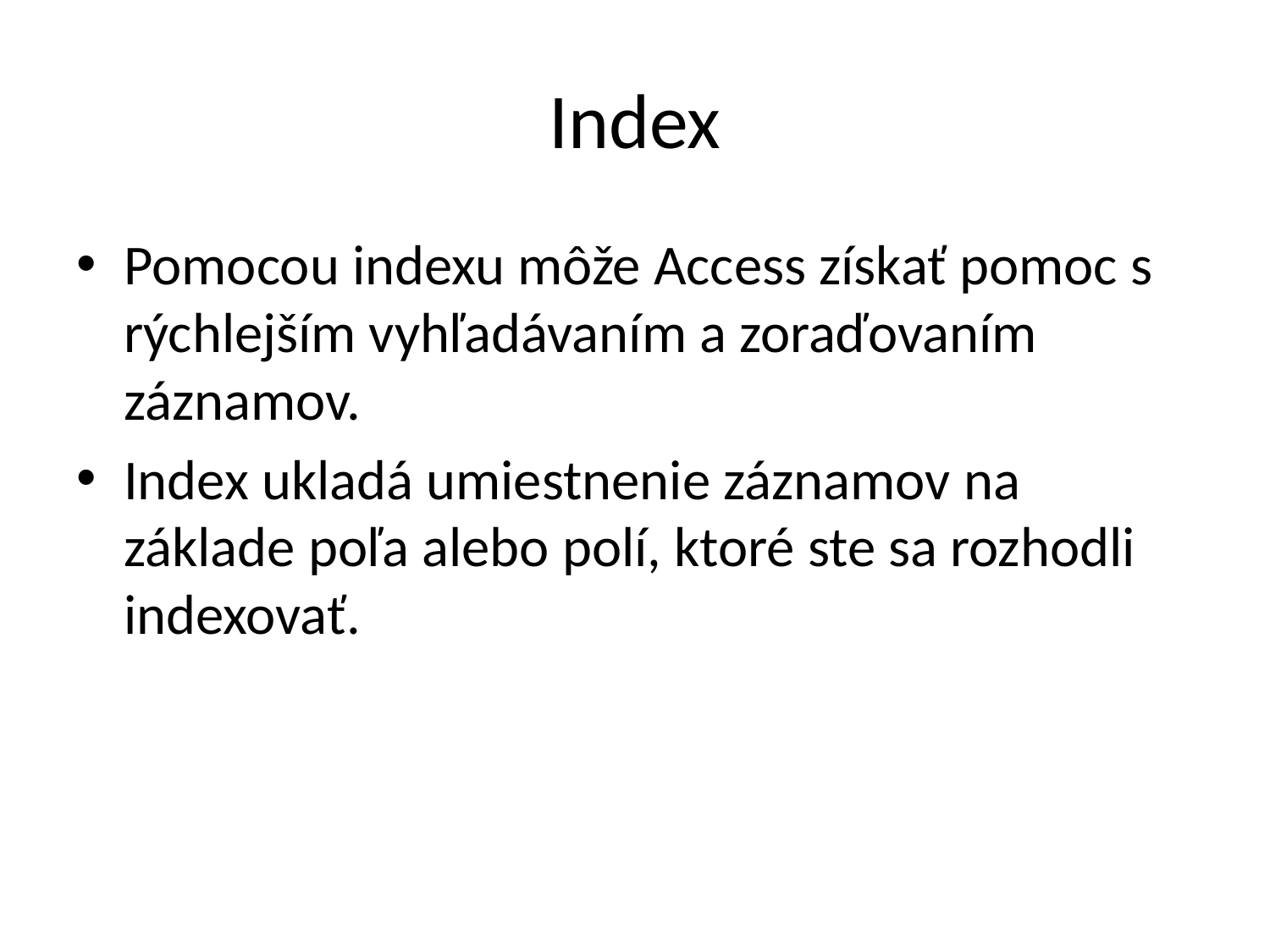

# Index
Pomocou indexu môže Access získať pomoc s rýchlejším vyhľadávaním a zoraďovaním záznamov.
Index ukladá umiestnenie záznamov na základe poľa alebo polí, ktoré ste sa rozhodli indexovať.